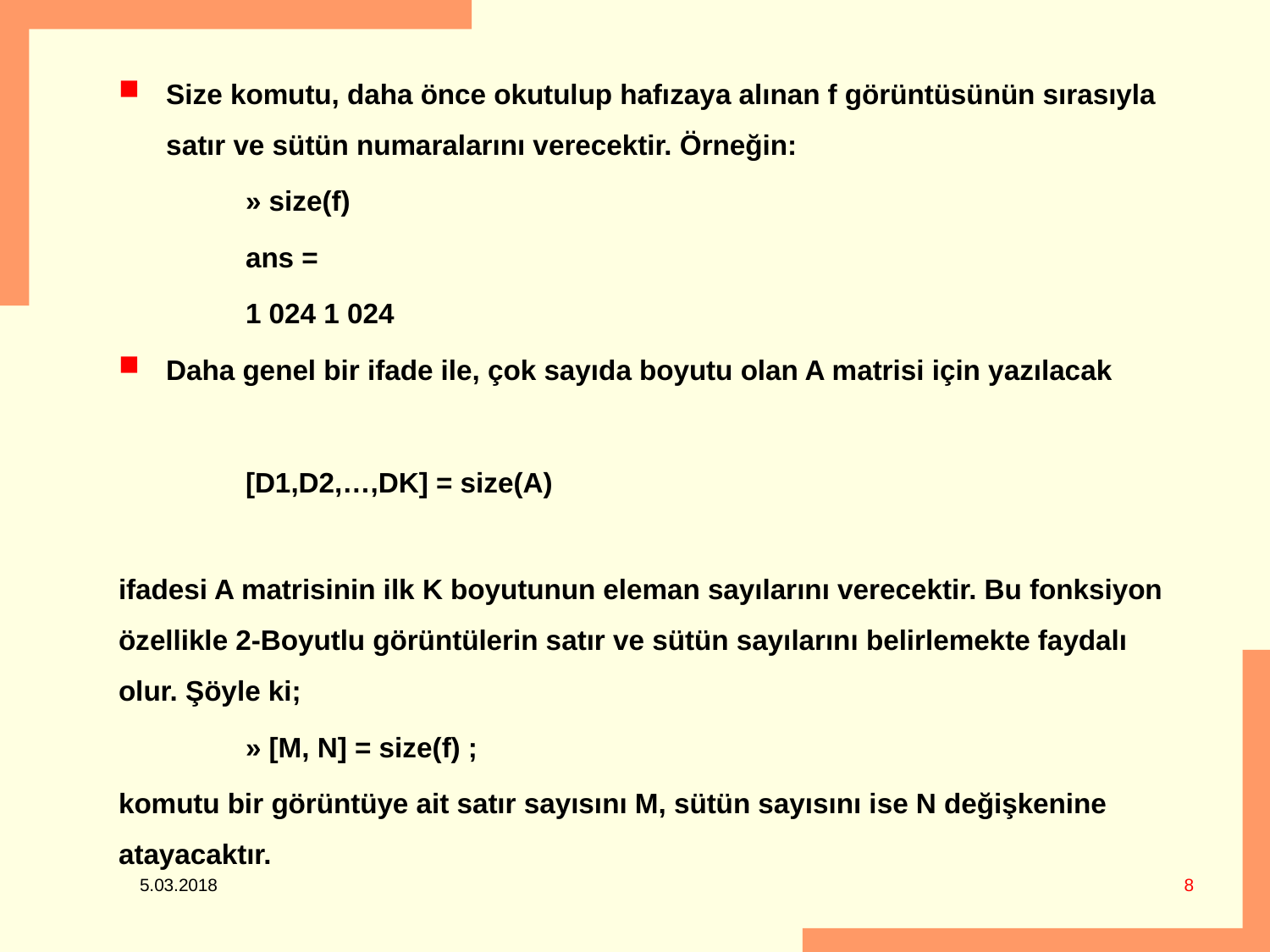

Size komutu, daha önce okutulup hafızaya alınan f görüntüsünün sırasıyla satır ve sütün numaralarını verecektir. Örneğin:
	» size(f)
	ans =
	1 024 1 024
Daha genel bir ifade ile, çok sayıda boyutu olan A matrisi için yazılacak

	[D1,D2,…,DK] = size(A)
ifadesi A matrisinin ilk K boyutunun eleman sayılarını verecektir. Bu fonksiyon özellikle 2-Boyutlu görüntülerin satır ve sütün sayılarını belirlemekte faydalı olur. Şöyle ki;
	» [M, N] = size(f) ;
komutu bir görüntüye ait satır sayısını M, sütün sayısını ise N değişkenine atayacaktır.

8
5.03.2018